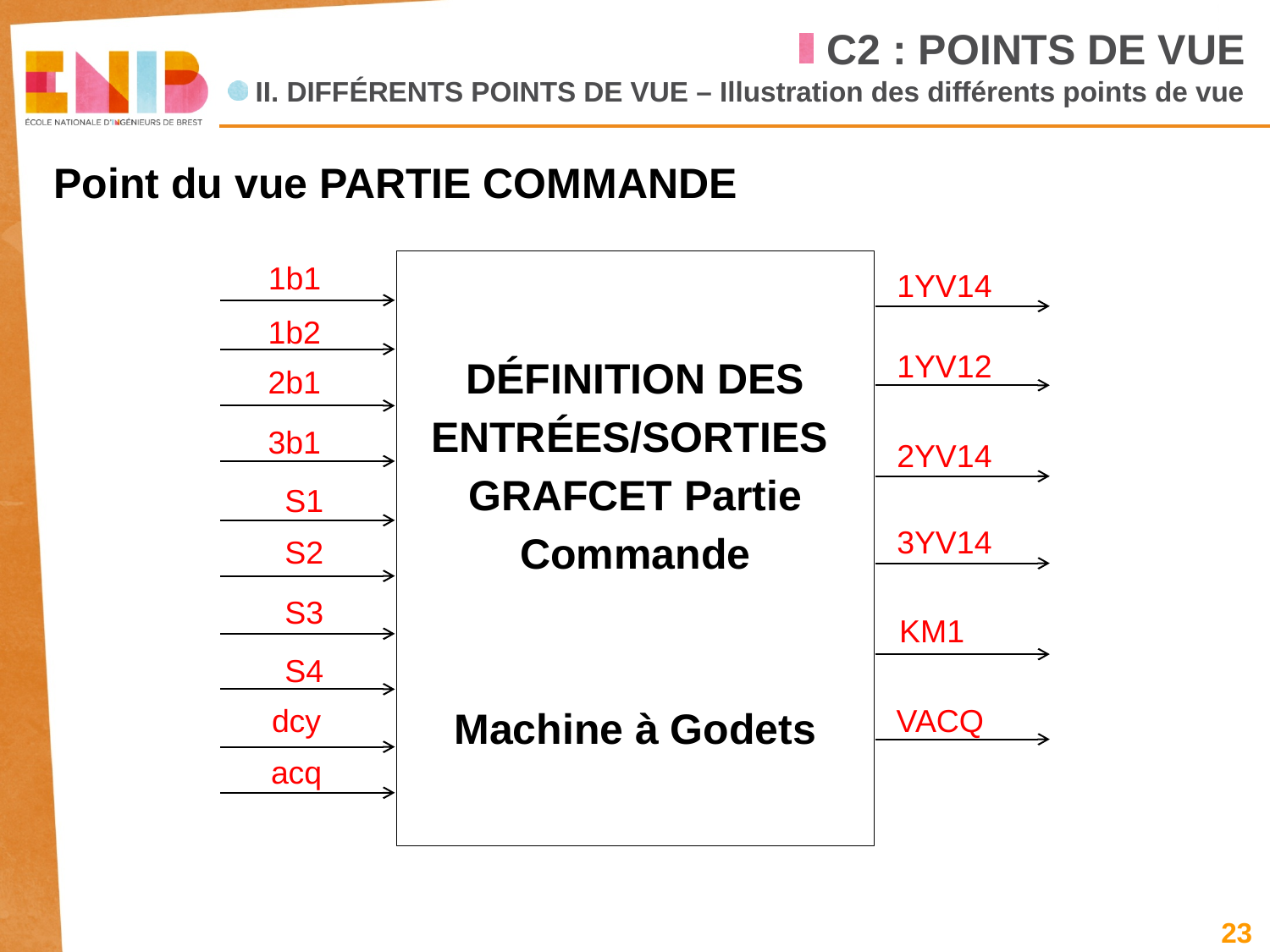

C2 : POINTS DE VUE
 II. DIFFÉRENTS POINTS DE VUE – Illustration des différents points de vue

Point du vue PARTIE COMMANDE

DÉFINITION DES ENTRÉES/SORTIES
GRAFCET Partie Commande

Machine à Godets
1b1
1YV14
1YV12
2YV14
3YV14
KM1
VACQ
1b2
2b1
3b1
S1
S2
S3
S4
dcy
acq